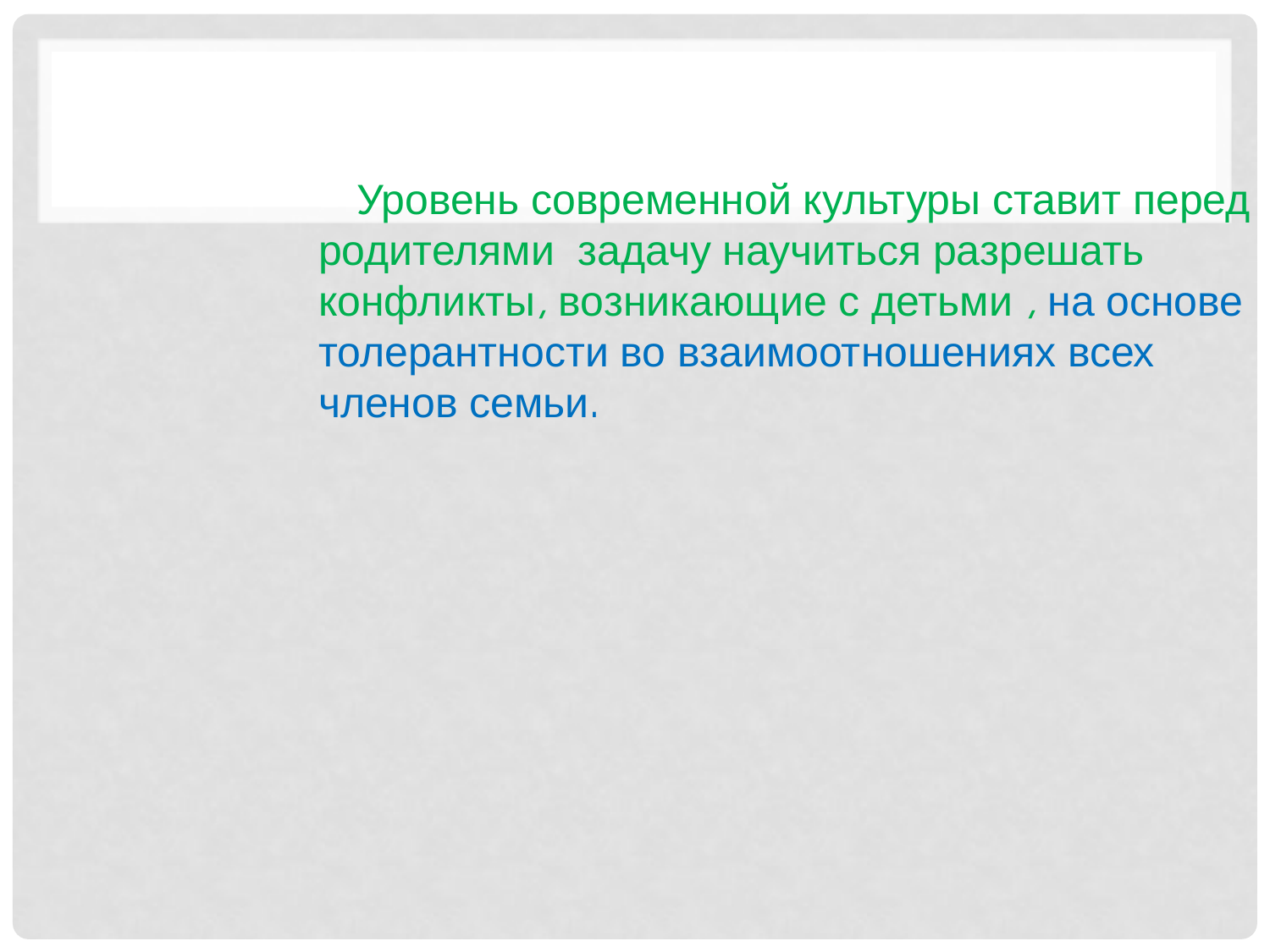

#

      Уровень современной культуры ставит перед родителями  задачу научиться разрешать конфликты, возникающие с детьми , на основе толерантности во взаимоотношениях всех членов семьи.